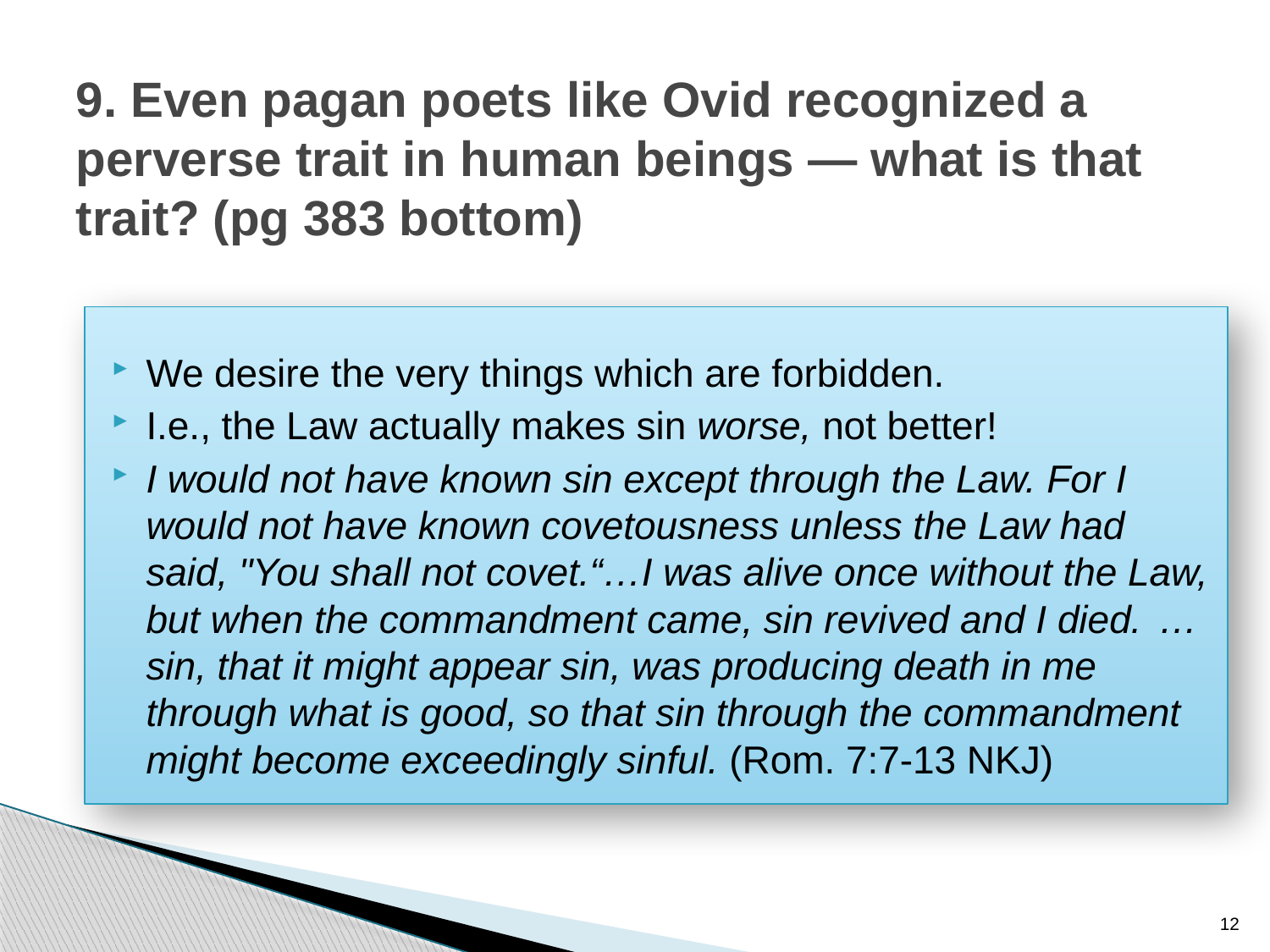

# 9. Even pagan poets like Ovid recognized a perverse trait in human beings — what is that trait? (pg 383 bottom)
We desire the very things which are forbidden.
I.e., the Law actually makes sin worse, not better!
I would not have known sin except through the Law. For I would not have known covetousness unless the Law had said, "You shall not covet.“…I was alive once without the Law, but when the commandment came, sin revived and I died.  …sin, that it might appear sin, was producing death in me through what is good, so that sin through the commandment might become exceedingly sinful. (Rom. 7:7-13 NKJ)
12